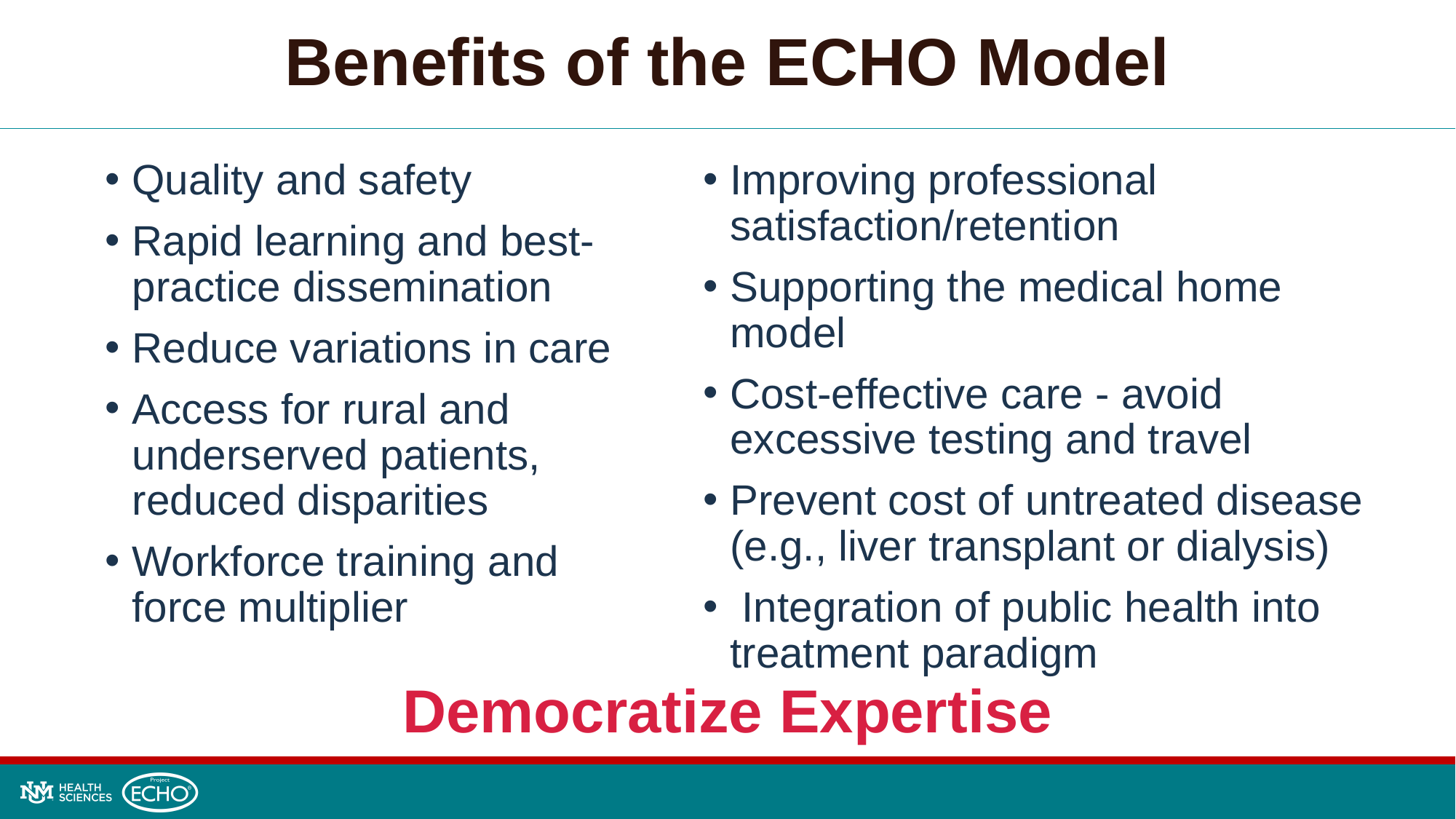

Benefits of the ECHO Model
Quality and safety
Rapid learning and best-practice dissemination
Reduce variations in care
Access for rural and underserved patients, reduced disparities
Workforce training and force multiplier
Improving professional satisfaction/retention
Supporting the medical home model
Cost-effective care - avoid excessive testing and travel
Prevent cost of untreated disease (e.g., liver transplant or dialysis)
 Integration of public health into treatment paradigm
Democratize Expertise